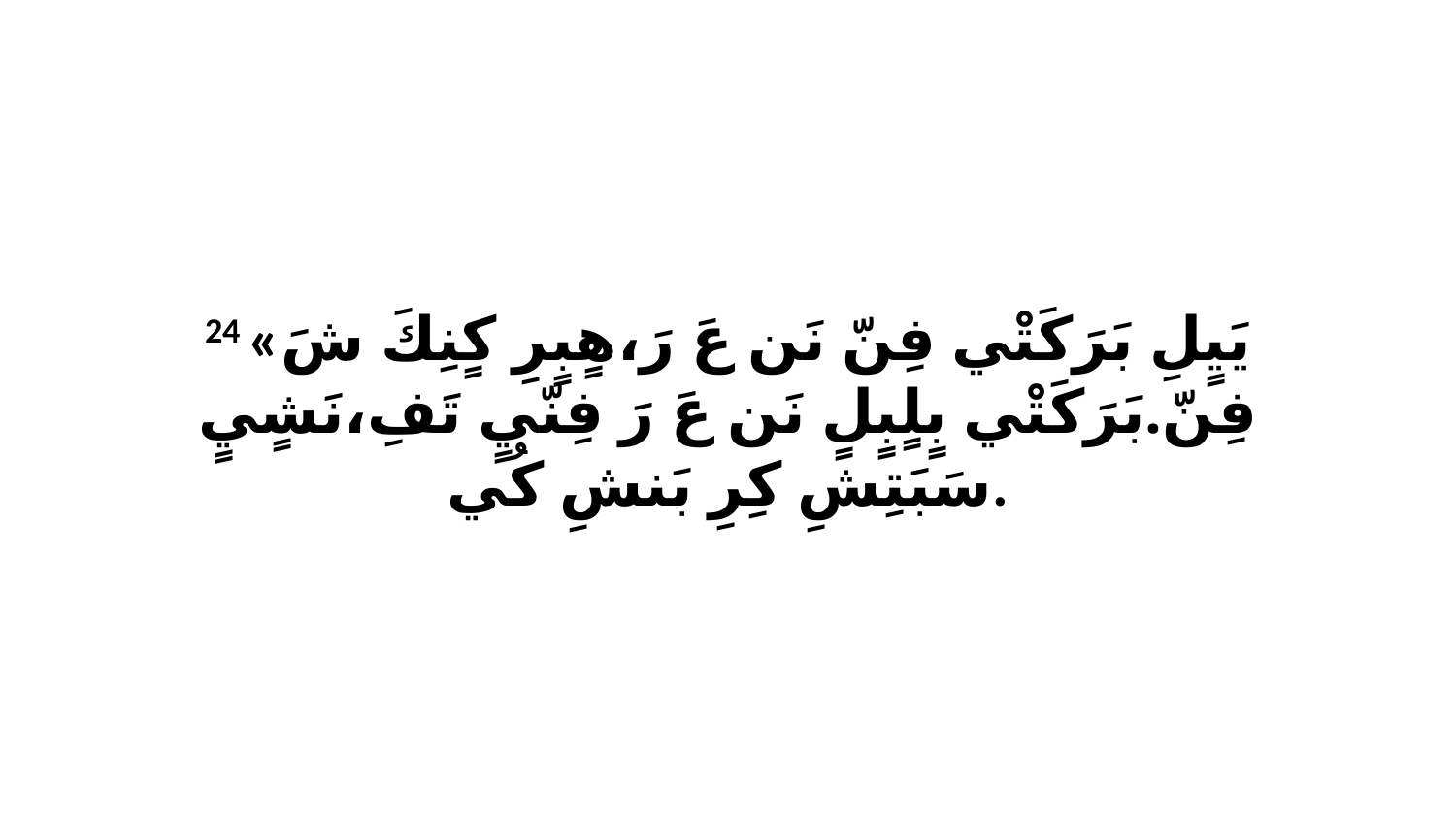

24 «يَيٍلِ بَرَكَتْي فِنّ نَن عَ رَ،هٍبٍرِ كٍنِكَ شَ فِنّ.بَرَكَتْي بٍلٍبٍلٍ نَن عَ رَ فِنّيٍ تَفِ،نَشٍيٍ سَبَتِشِ كِرِ بَنشِ كُي.